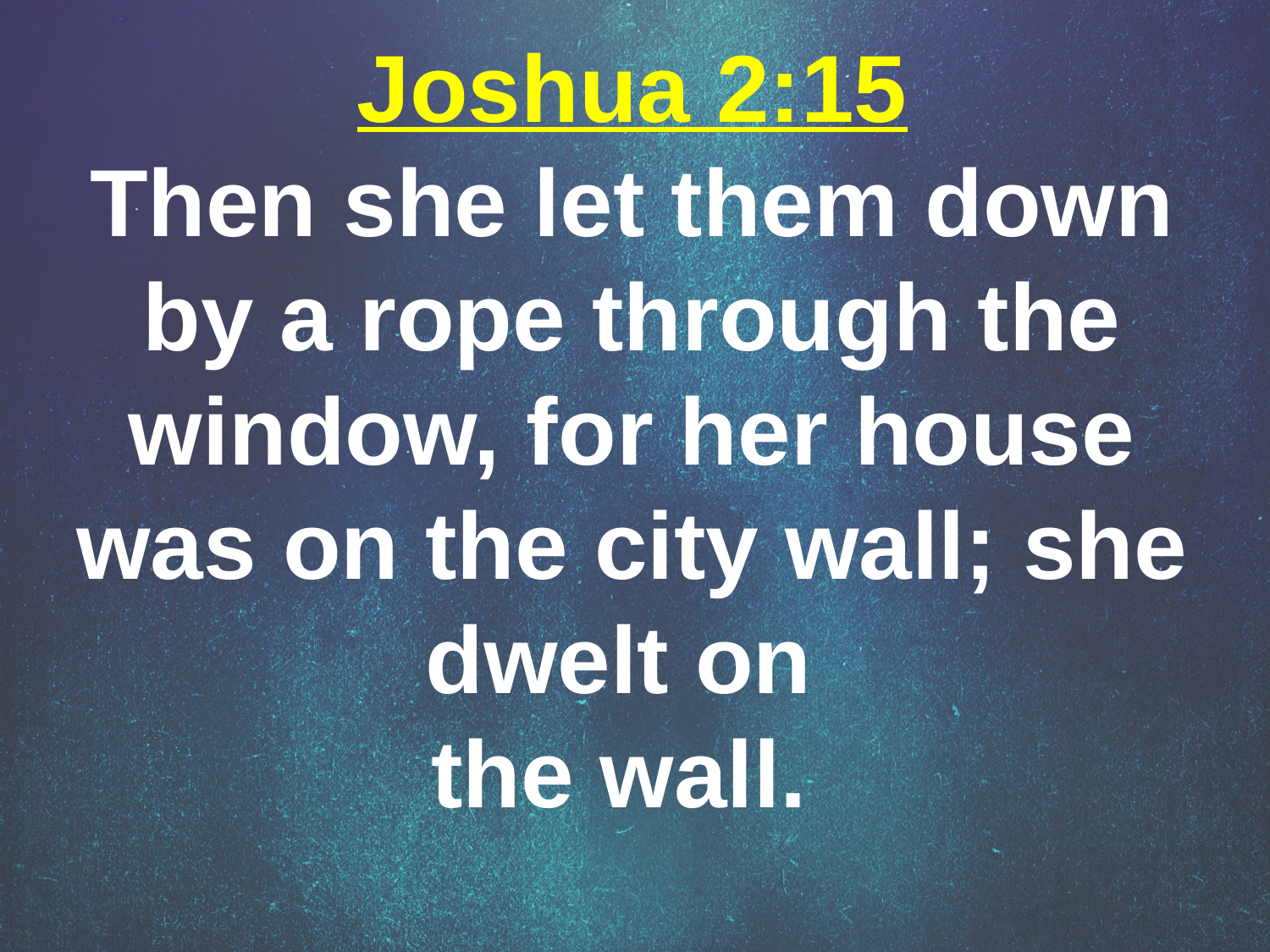

Joshua 2:15
Then she let them down by a rope through the window, for her house was on the city wall; she dwelt on
the wall.